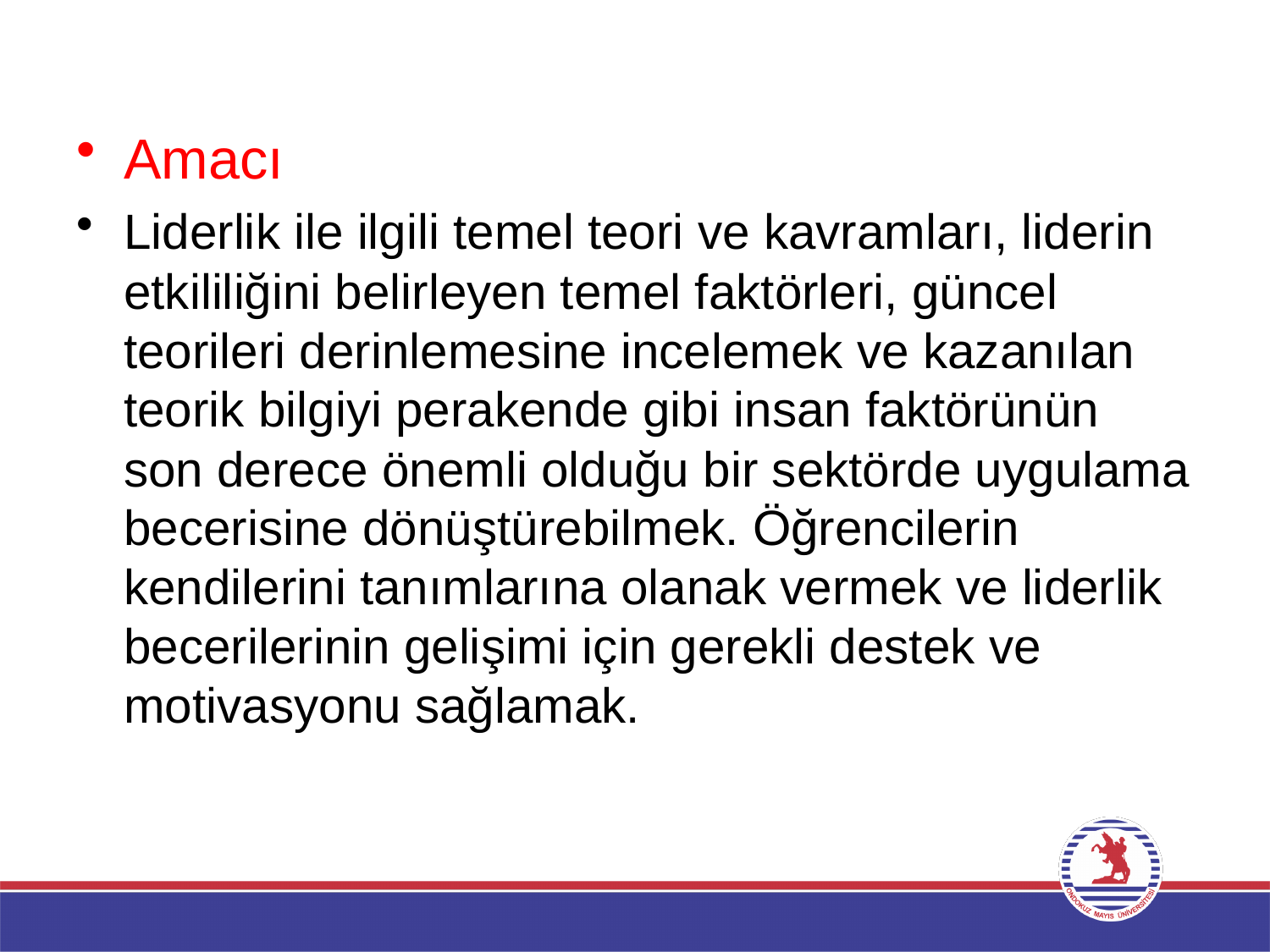

Amacı
Liderlik ile ilgili temel teori ve kavramları, liderin etkililiğini belirleyen temel faktörleri, güncel teorileri derinlemesine incelemek ve kazanılan teorik bilgiyi perakende gibi insan faktörünün son derece önemli olduğu bir sektörde uygulama becerisine dönüştürebilmek. Öğrencilerin kendilerini tanımlarına olanak vermek ve liderlik becerilerinin gelişimi için gerekli destek ve motivasyonu sağlamak.